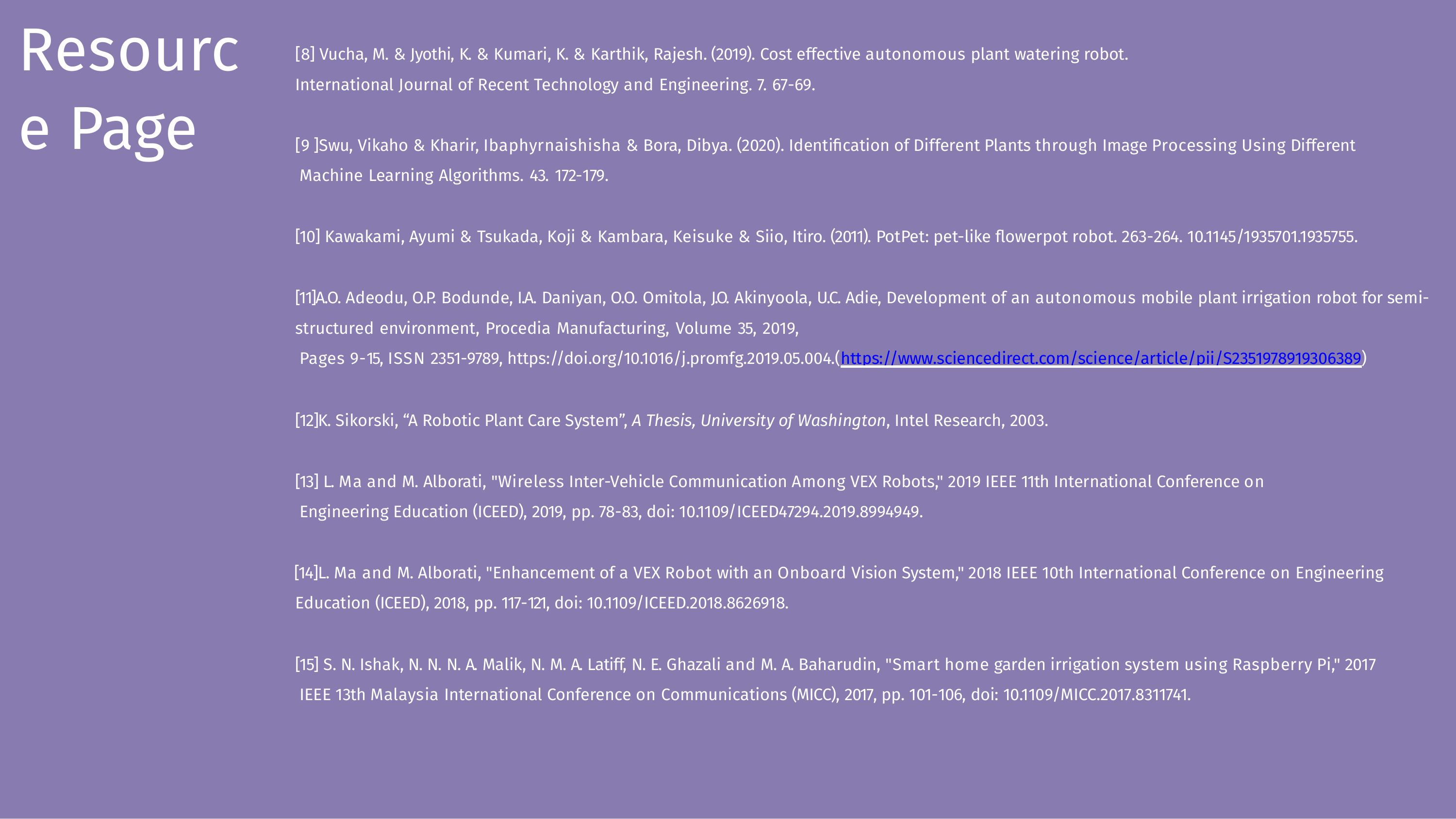

# Resource Page
[8] Vucha, M. & Jyothi, K. & Kumari, K. & Karthik, Rajesh. (2019). Cost effective autonomous plant watering robot. International Journal of Recent Technology and Engineering. 7. 67-69.
[9 ]Swu, Vikaho & Kharir, Ibaphyrnaishisha & Bora, Dibya. (2020). Identification of Different Plants through Image Processing Using Different Machine Learning Algorithms. 43. 172-179.
[10] Kawakami, Ayumi & Tsukada, Koji & Kambara, Keisuke & Siio, Itiro. (2011). PotPet: pet-like flowerpot robot. 263-264. 10.1145/1935701.1935755.

[11]A.O. Adeodu, O.P. Bodunde, I.A. Daniyan, O.O. Omitola, J.O. Akinyoola, U.C. Adie, Development of an autonomous mobile plant irrigation robot for semi-structured environment, Procedia Manufacturing, Volume 35, 2019,
Pages 9-15, ISSN 2351-9789, https://doi.org/10.1016/j.promfg.2019.05.004.(https://www.sciencedirect.com/science/article/pii/S2351978919306389)

[12]K. Sikorski, “A Robotic Plant Care System”, A Thesis, University of Washington, Intel Research, 2003.

[13] L. Ma and M. Alborati, "Wireless Inter-Vehicle Communication Among VEX Robots," 2019 IEEE 11th International Conference on Engineering Education (ICEED), 2019, pp. 78-83, doi: 10.1109/ICEED47294.2019.8994949.

[14]L. Ma and M. Alborati, "Enhancement of a VEX Robot with an Onboard Vision System," 2018 IEEE 10th International Conference on Engineering Education (ICEED), 2018, pp. 117-121, doi: 10.1109/ICEED.2018.8626918.

[15] S. N. Ishak, N. N. N. A. Malik, N. M. A. Latiff, N. E. Ghazali and M. A. Baharudin, "Smart home garden irrigation system using Raspberry Pi," 2017 IEEE 13th Malaysia International Conference on Communications (MICC), 2017, pp. 101-106, doi: 10.1109/MICC.2017.8311741.